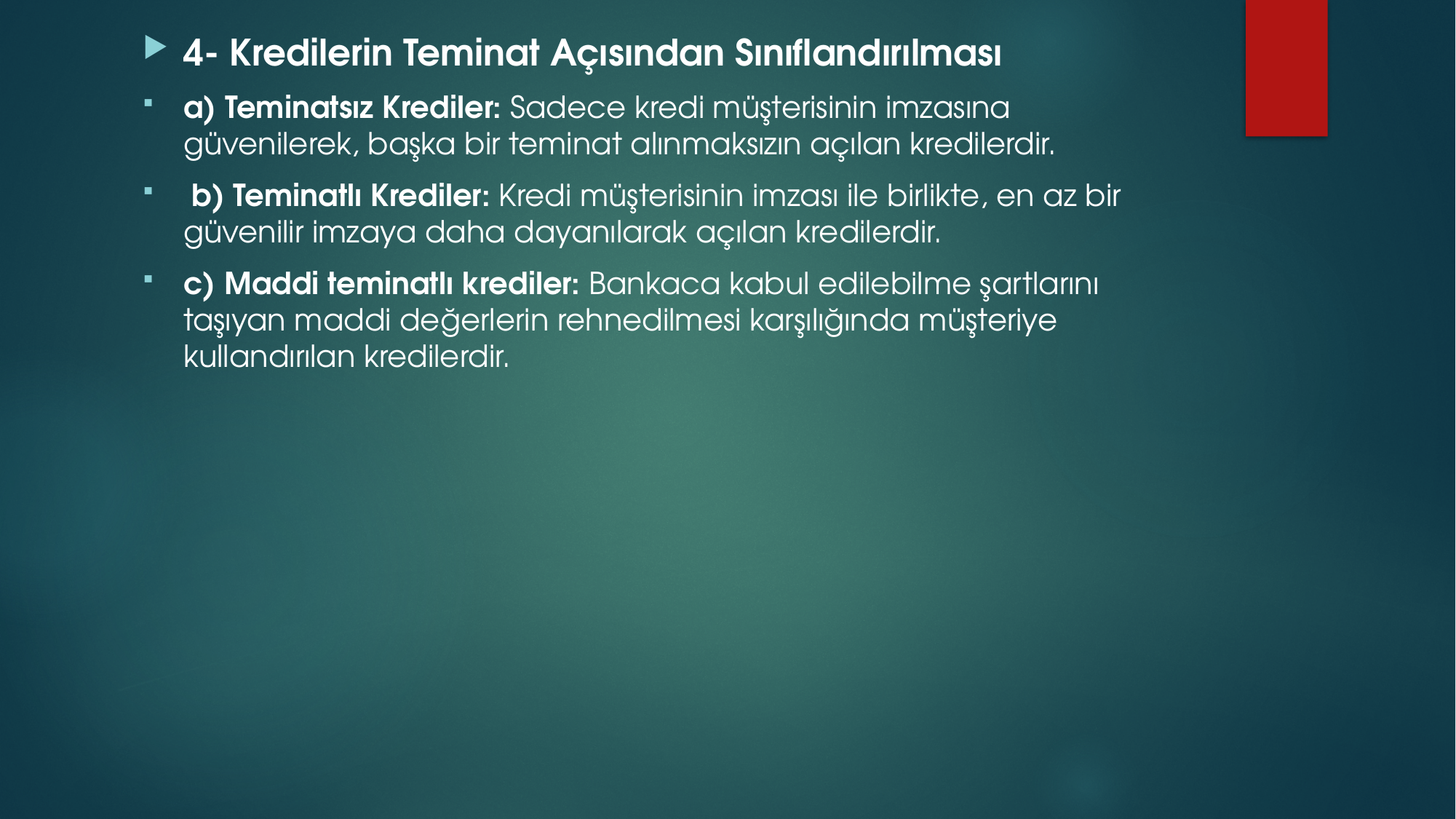

4- Kredilerin Teminat Açısından Sınıflandırılması
a) Teminatsız Krediler: Sadece kredi müşterisinin imzasına güvenilerek, başka bir teminat alınmaksızın açılan kredilerdir.
 b) Teminatlı Krediler: Kredi müşterisinin imzası ile birlikte, en az bir güvenilir imzaya daha dayanılarak açılan kredilerdir.
c) Maddi teminatlı krediler: Bankaca kabul edilebilme şartlarını taşıyan maddi değerlerin rehnedilmesi karşılığında müşteriye kullandırılan kredilerdir.